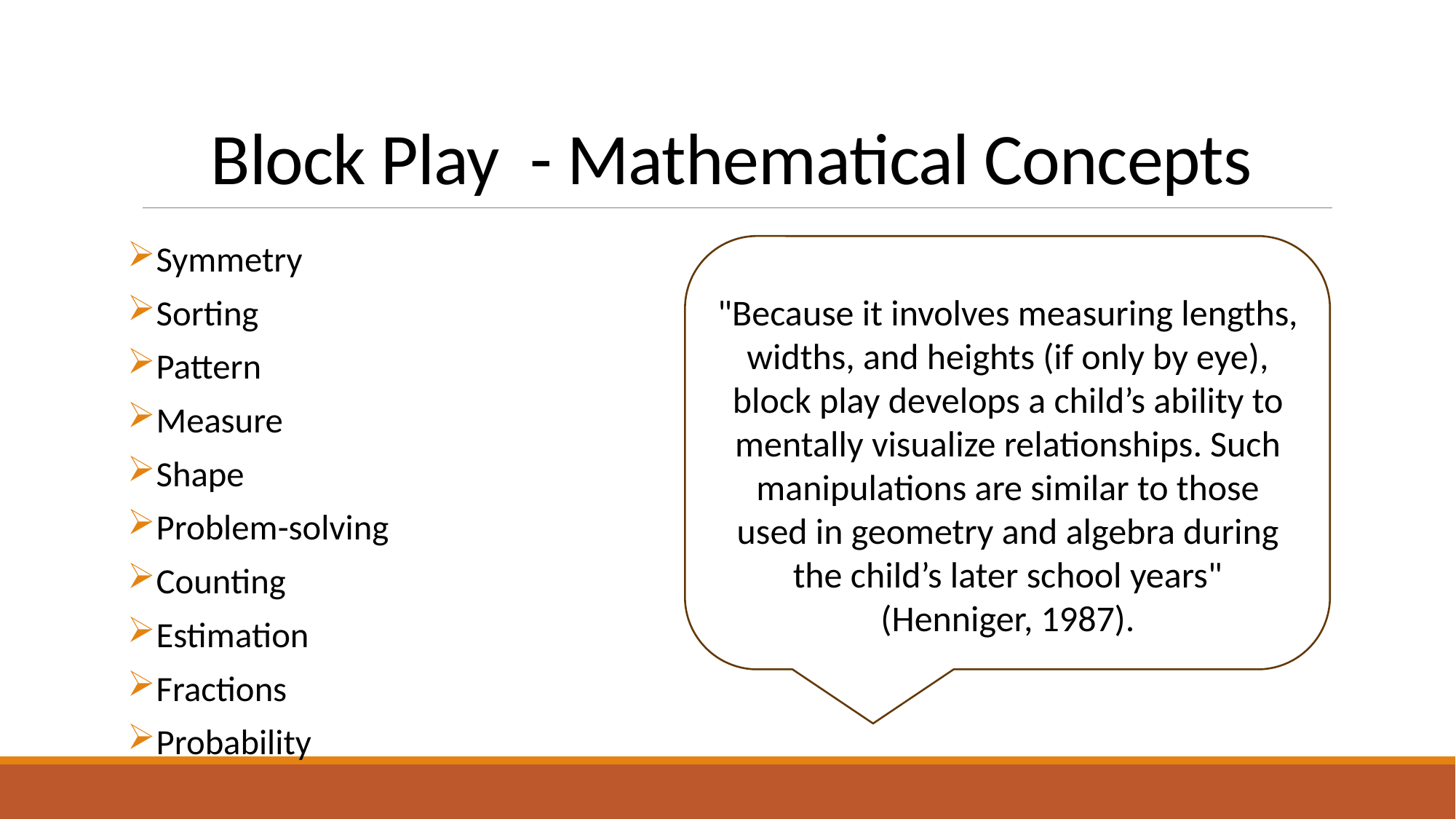

# Block Play  - Mathematical Concepts
 Symmetry
 Sorting
 Pattern
 Measure
 Shape
 Problem-solving
 Counting
 Estimation
 Fractions
 Probability

"Because it involves measuring lengths, widths, and heights (if only by eye), block play develops a child’s ability to mentally visualize relationships. Such manipulations are similar to those used in geometry and algebra during the child’s later school years" (Henniger, 1987).